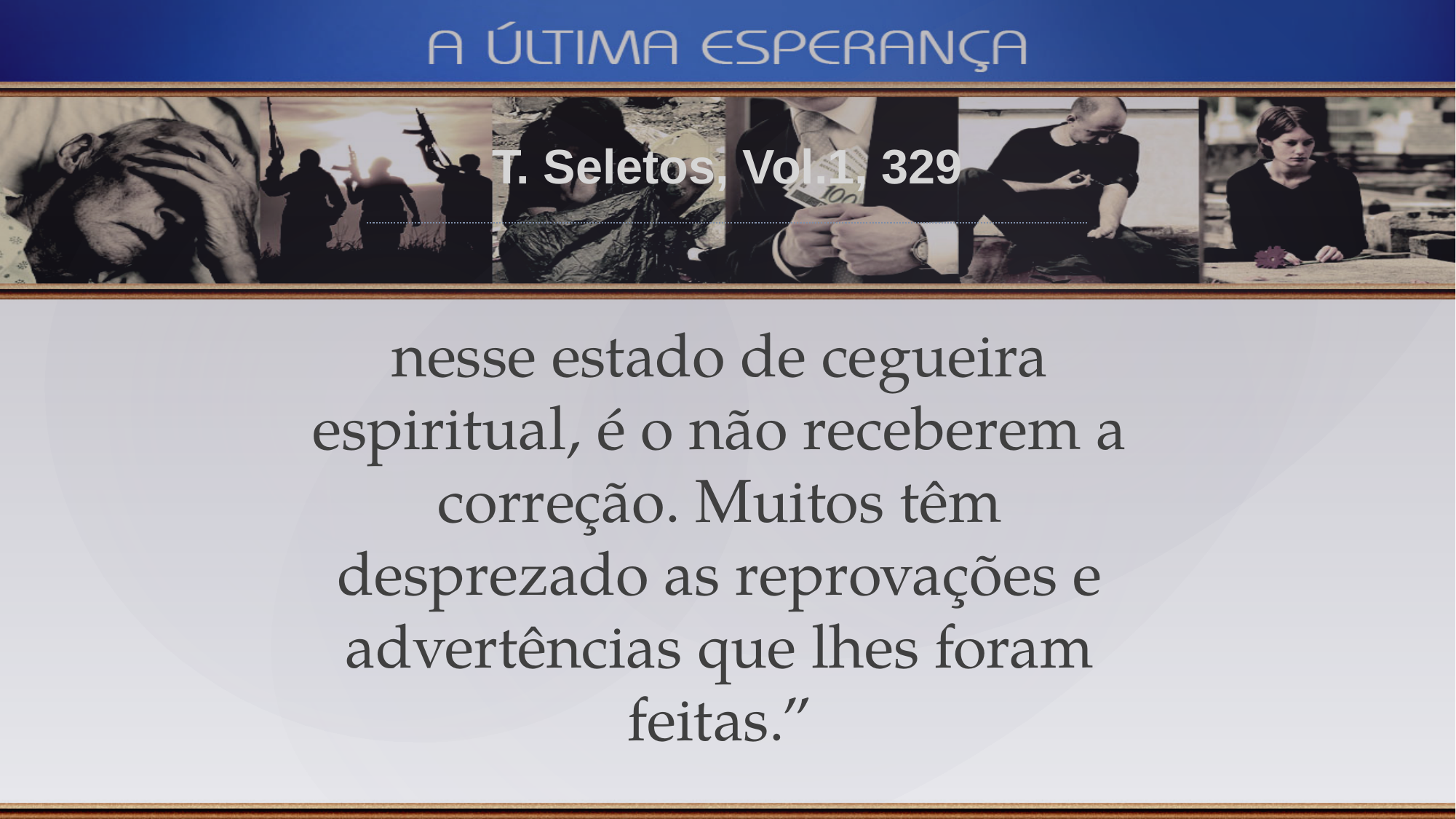

T. Seletos, Vol.1, 329
nesse estado de cegueira espiritual, é o não receberem a correção. Muitos têm desprezado as reprovações e advertências que lhes foram feitas.”